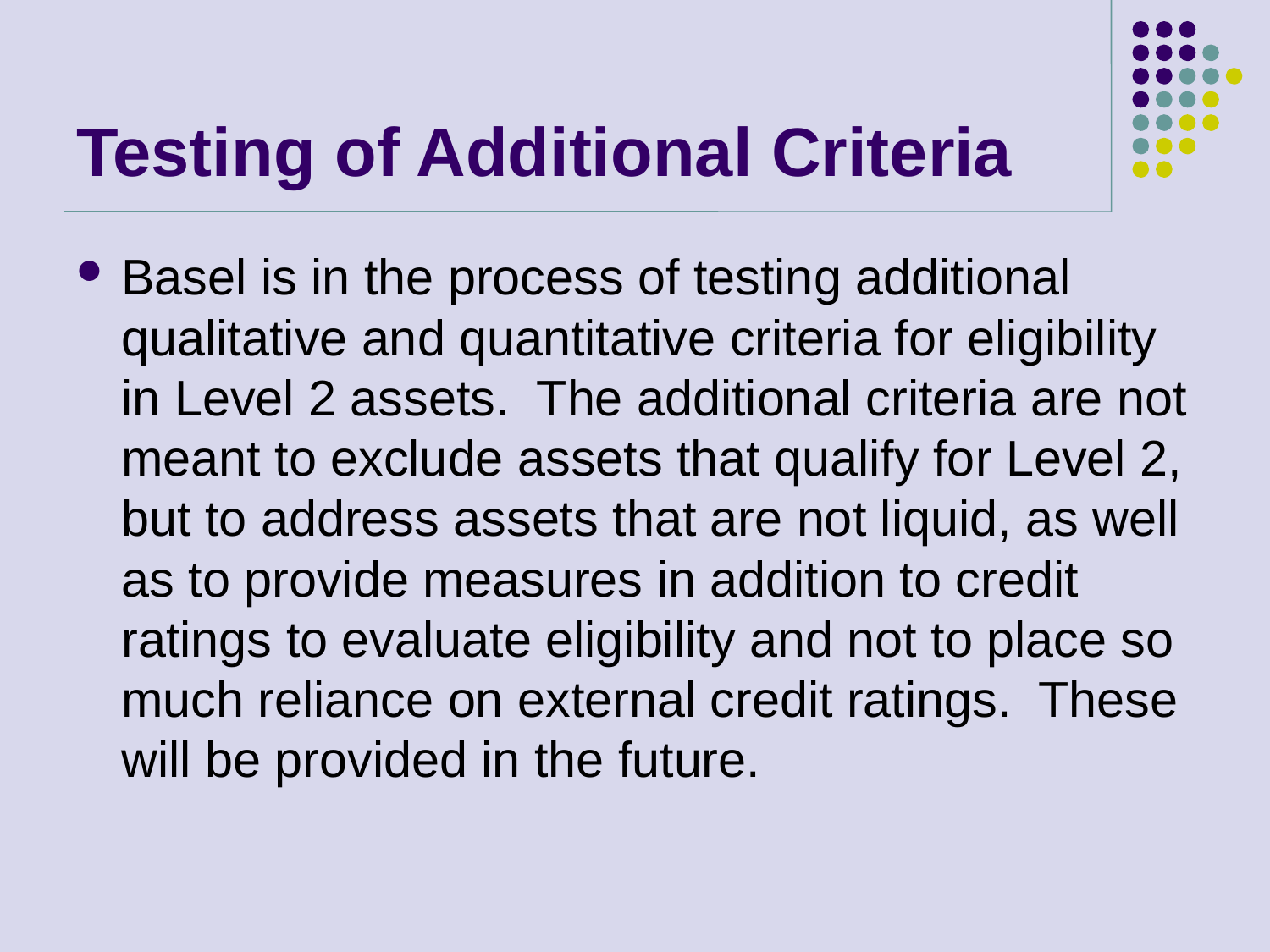

# Testing of Additional Criteria
Basel is in the process of testing additional qualitative and quantitative criteria for eligibility in Level 2 assets.  The additional criteria are not meant to exclude assets that qualify for Level 2, but to address assets that are not liquid, as well as to provide measures in addition to credit ratings to evaluate eligibility and not to place so much reliance on external credit ratings.  These will be provided in the future.